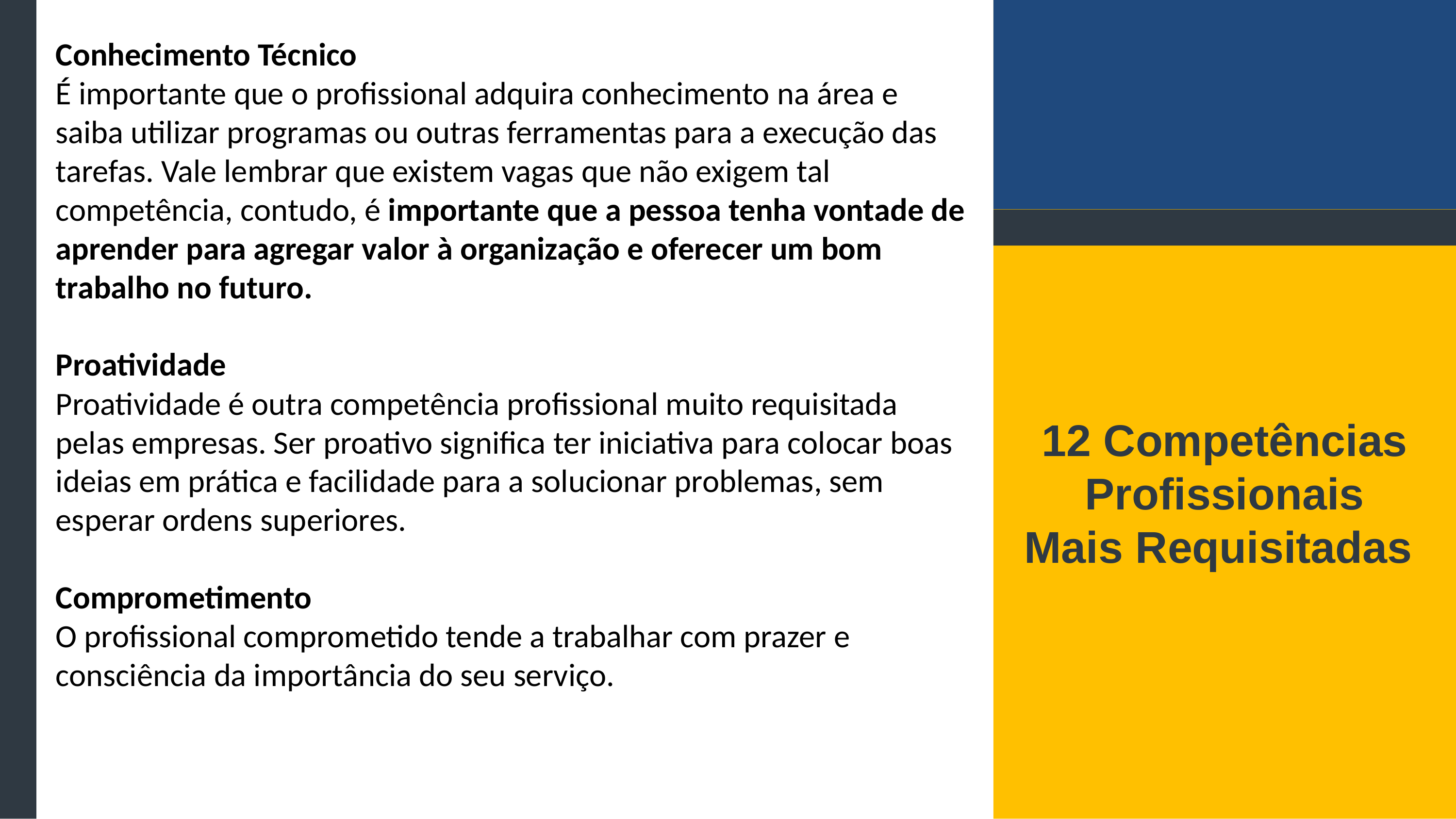

Conhecimento Técnico
É importante que o profissional adquira conhecimento na área e saiba utilizar programas ou outras ferramentas para a execução das tarefas. Vale lembrar que existem vagas que não exigem tal competência, contudo, é importante que a pessoa tenha vontade de aprender para agregar valor à organização e oferecer um bom trabalho no futuro.

Proatividade
Proatividade é outra competência profissional muito requisitada pelas empresas. Ser proativo significa ter iniciativa para colocar boas ideias em prática e facilidade para a solucionar problemas, sem esperar ordens superiores.

Comprometimento
O profissional comprometido tende a trabalhar com prazer e consciência da importância do seu serviço.

12 Competências
Profissionais
Mais Requisitadas